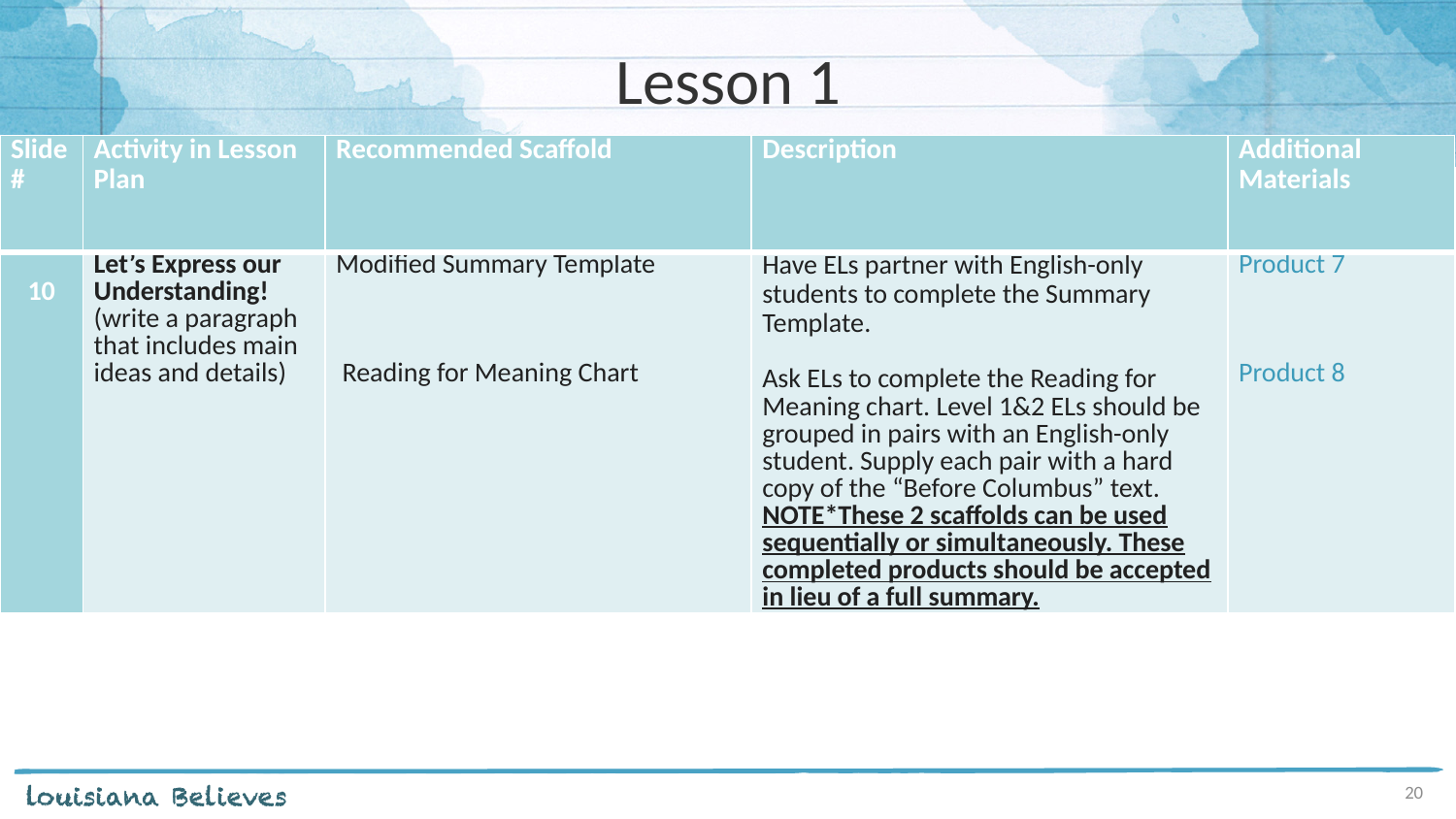

# Lesson 1
| Slide # | Activity in Lesson Plan | Recommended Scaffold | Description | Additional Materials |
| --- | --- | --- | --- | --- |
| 10 | Let’s Express our Understanding! (write a paragraph that includes main ideas and details) | Modified Summary Template        Reading for Meaning Chart | Have ELs partner with English-only students to complete the Summary Template. Ask ELs to complete the Reading for Meaning chart. Level 1&2 ELs should be grouped in pairs with an English-only student. Supply each pair with a hard copy of the “Before Columbus” text.   NOTE\*These 2 scaffolds can be used sequentially or simultaneously. These completed products should be accepted in lieu of a full summary. | Product 7       Product 8 |